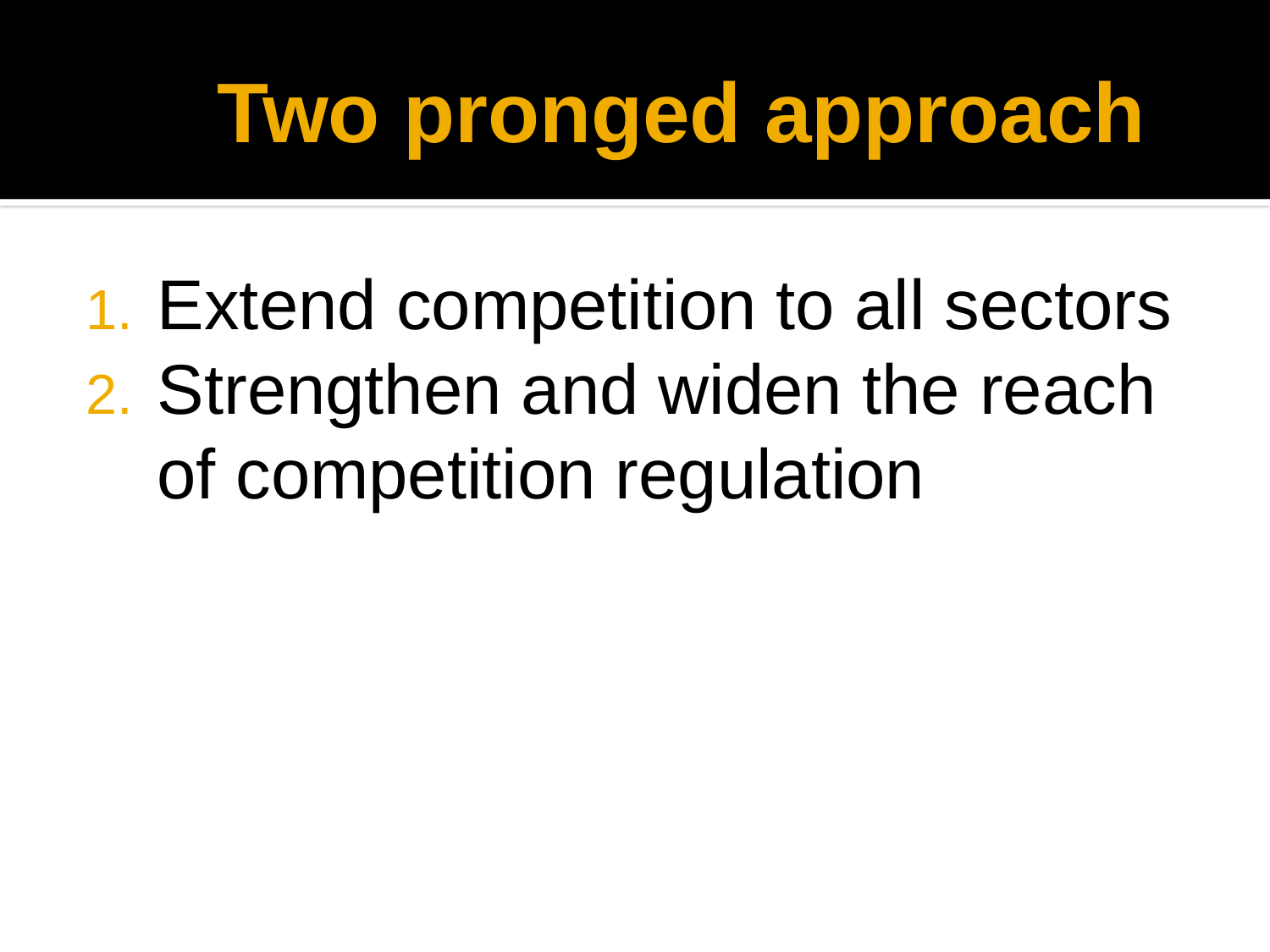

# Two pronged approach
Extend competition to all sectors
Strengthen and widen the reach of competition regulation